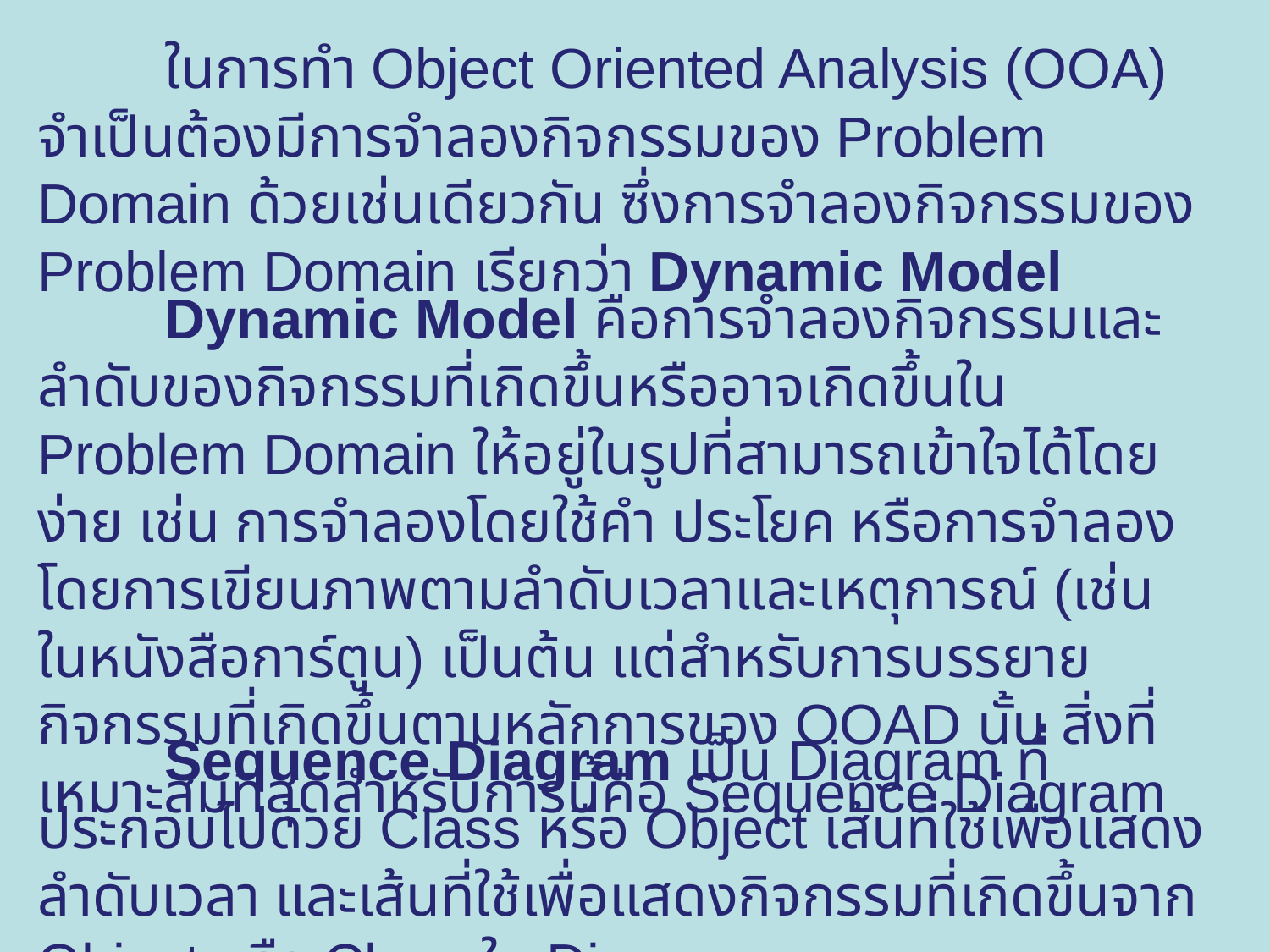

ในการทำ Object Oriented Analysis (OOA) จำเป็นต้องมีการจำลองกิจกรรมของ Problem Domain ด้วยเช่นเดียวกัน ซึ่งการจำลองกิจกรรมของ Problem Domain เรียกว่า Dynamic Model
	Dynamic Model คือการจำลองกิจกรรมและลำดับของกิจกรรมที่เกิดขึ้นหรืออาจเกิดขึ้นใน Problem Domain ให้อยู่ในรูปที่สามารถเข้าใจได้โดยง่าย เช่น การจำลองโดยใช้คำ ประโยค หรือการจำลอง โดยการเขียนภาพตามลำดับเวลาและเหตุการณ์ (เช่น ในหนังสือการ์ตูน) เป็นต้น แต่สำหรับการบรรยายกิจกรรมที่เกิดขึ้นตามหลักการของ OOAD นั้น สิ่งที่เหมาะสมที่สุดสำหรับการนี้คือ Sequence Diagram
	Sequence Diagram เป็น Diagram ที่ประกอบไปด้วย Class หรือ Object เส้นที่ใช้เพื่อแสดงลำดับเวลา และเส้นที่ใช้เพื่อแสดงกิจกรรมที่เกิดขึ้นจาก Object หรือ Class ใน Diagram